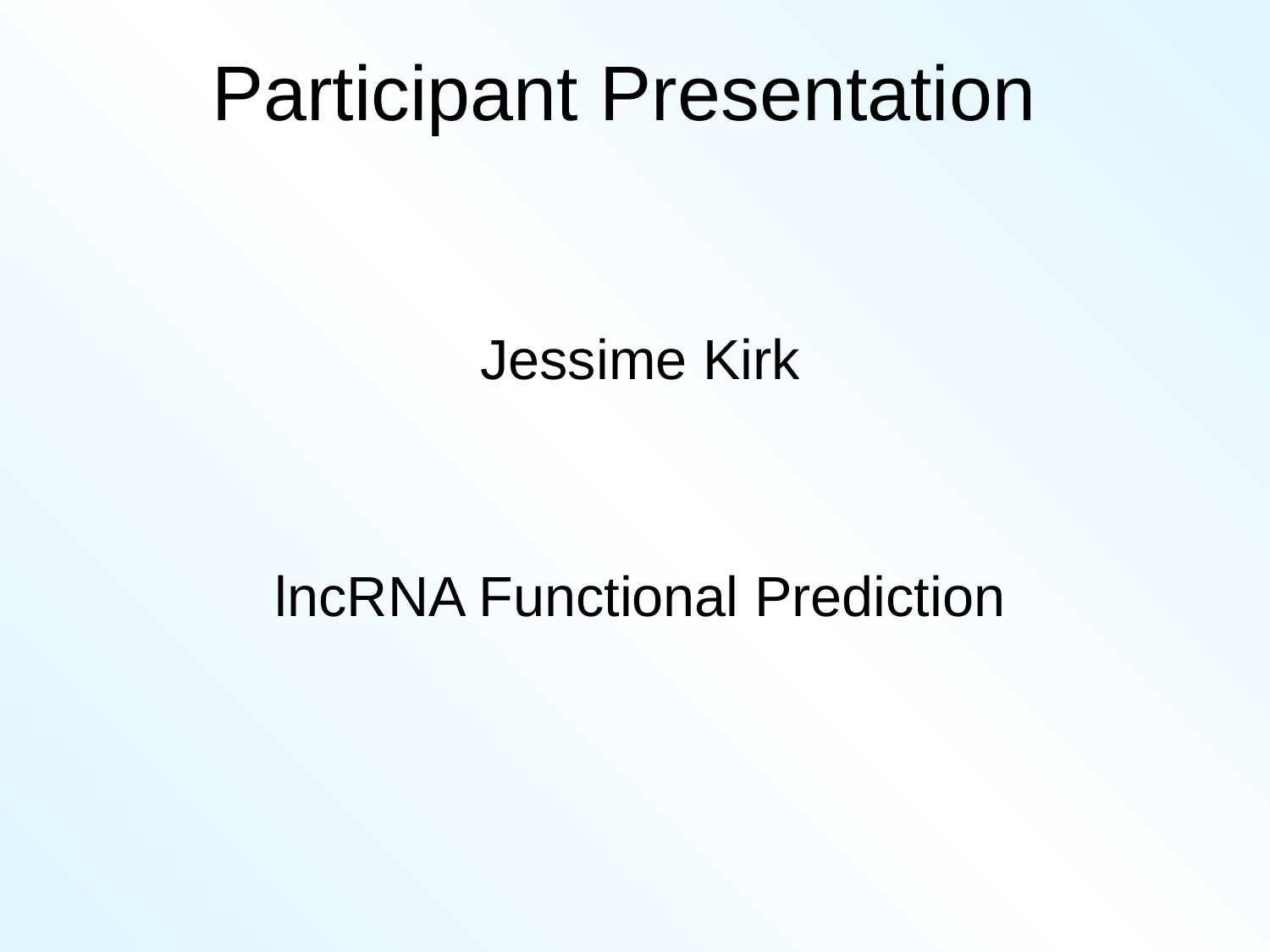

# Participant Presentation

Jessime Kirk

lncRNA Functional Prediction